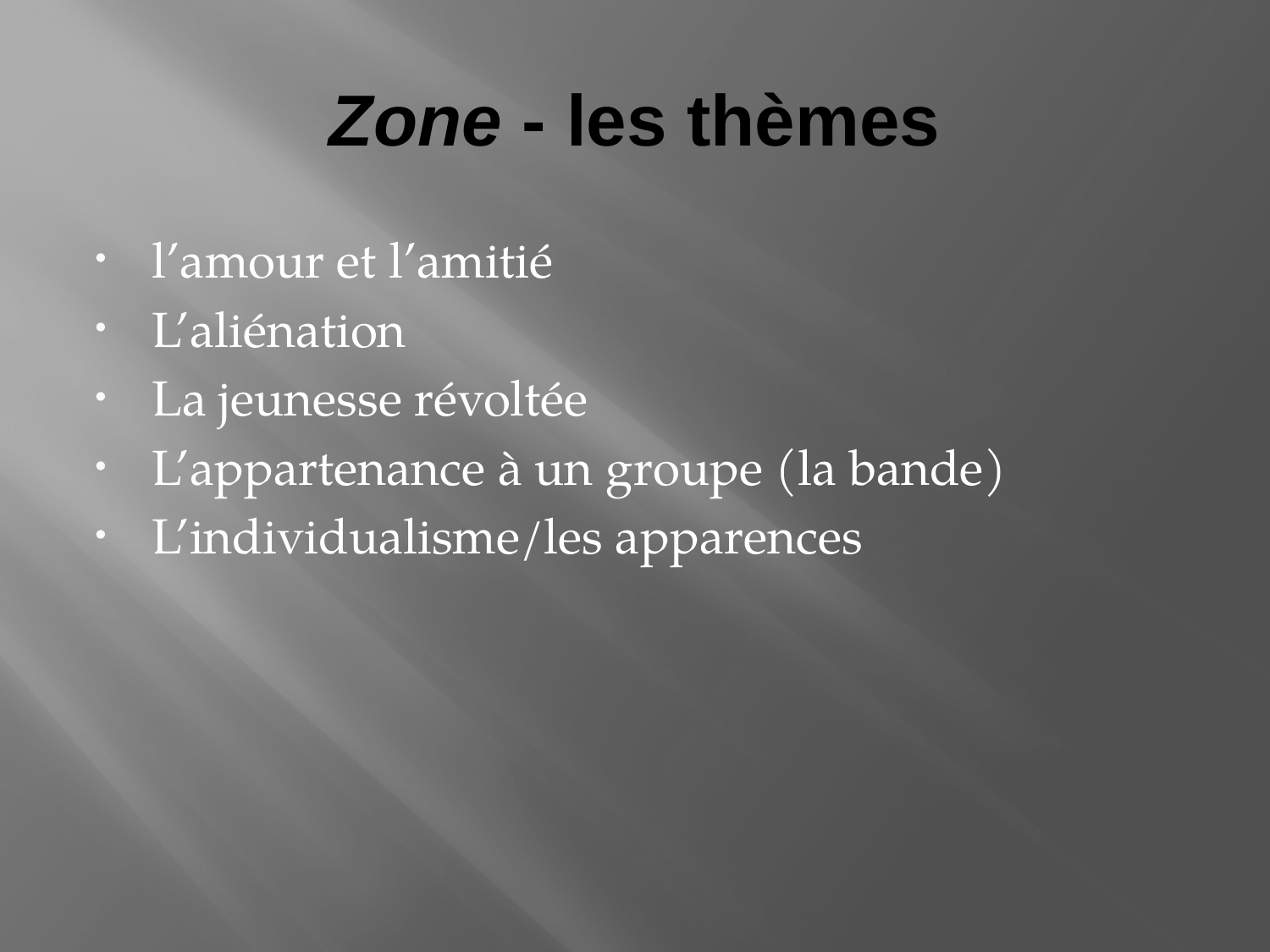

# Zone - les thèmes
l’amour et l’amitié
L’aliénation
La jeunesse révoltée
L’appartenance à un groupe (la bande)
L’individualisme/les apparences